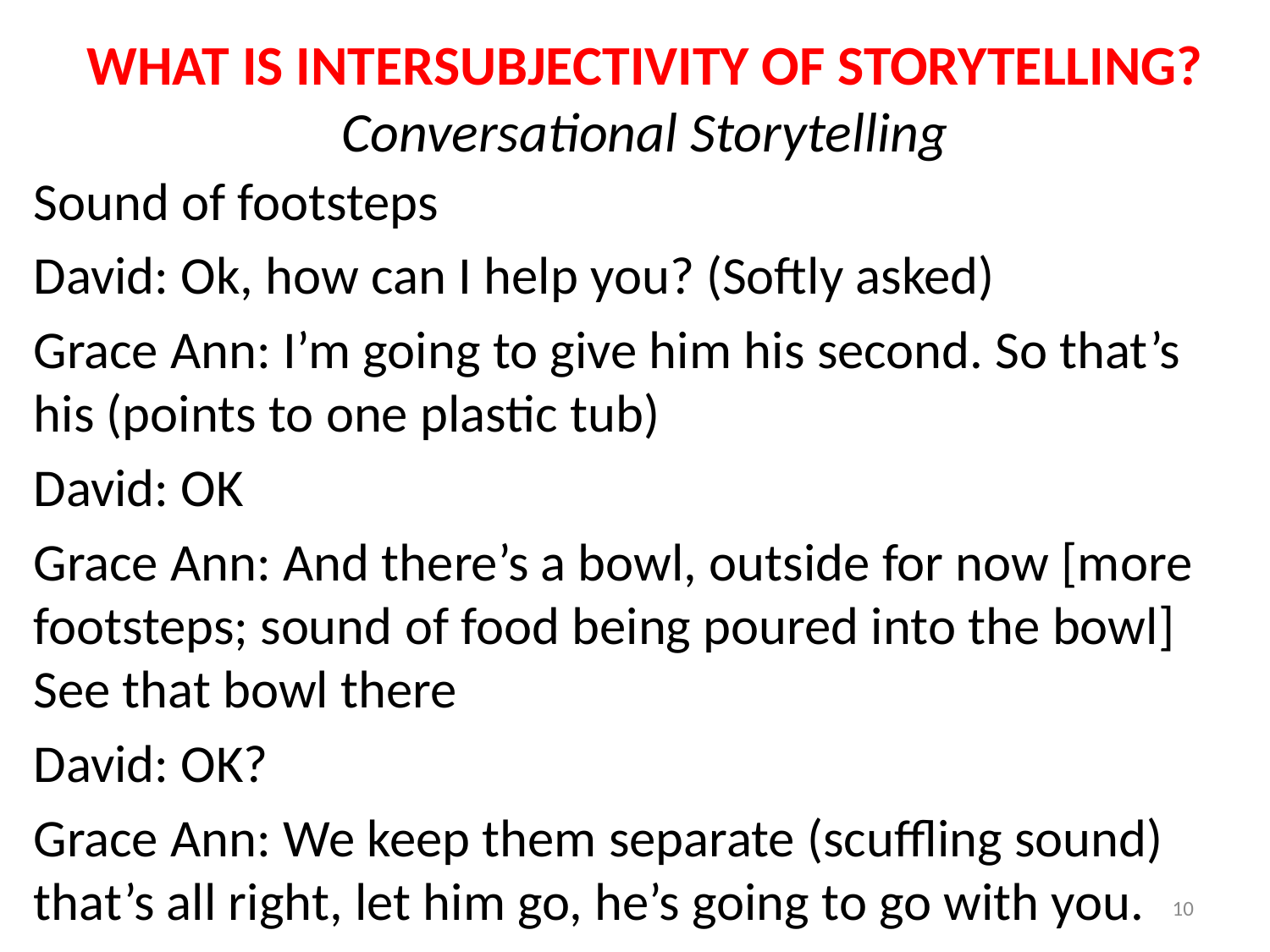

# WHAT IS INTERSUBJECTIVITY OF STORYTELLING? Conversational Storytelling
Sound of footsteps
David: Ok, how can I help you? (Softly asked)
Grace Ann: I’m going to give him his second. So that’s his (points to one plastic tub)
David: OK
Grace Ann: And there’s a bowl, outside for now [more footsteps; sound of food being poured into the bowl] See that bowl there
David: OK?
Grace Ann: We keep them separate (scuffling sound) that’s all right, let him go, he’s going to go with you.

10